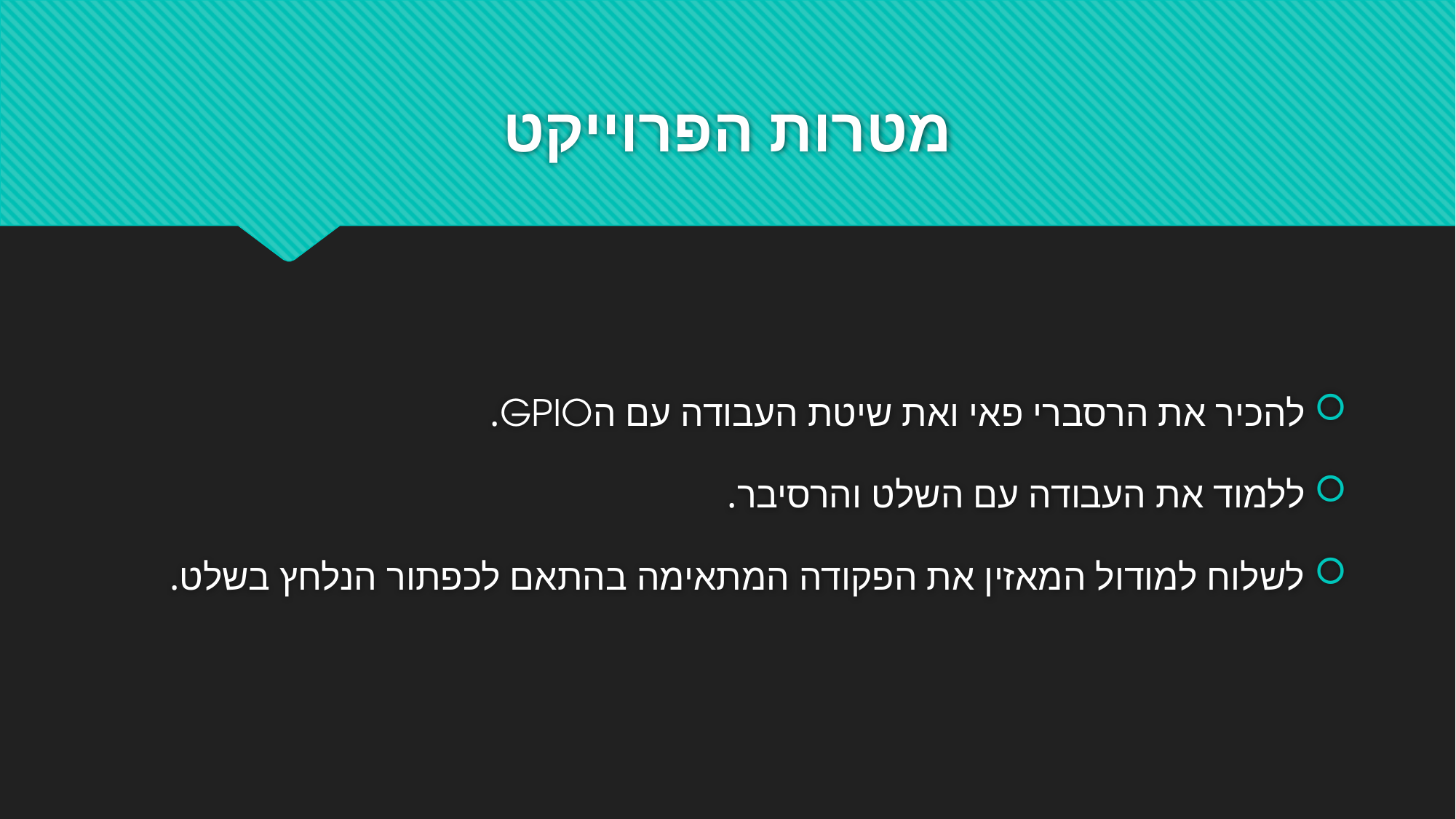

# מטרות הפרוייקט
להכיר את הרסברי פאי ואת שיטת העבודה עם הGPIO.
ללמוד את העבודה עם השלט והרסיבר.
לשלוח למודול המאזין את הפקודה המתאימה בהתאם לכפתור הנלחץ בשלט.